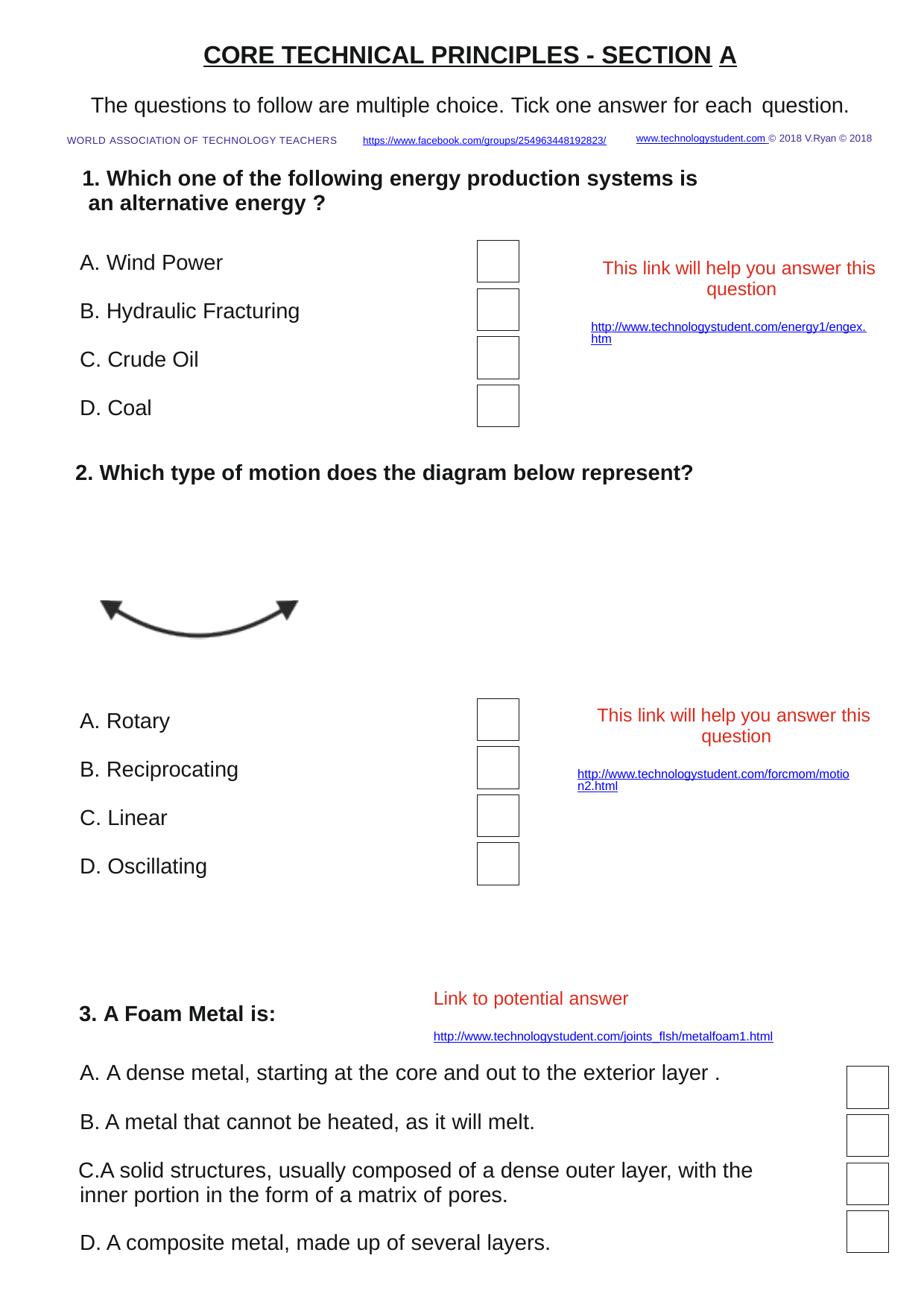

CORE TECHNICAL PRINCIPLES - SECTION A
The questions to follow are multiple choice. Tick one answer for each question.
www.technologystudent.com © 2018 V.Ryan © 2018
WORLD ASSOCIATION OF TECHNOLOGY TEACHERS	https://www.facebook.com/groups/254963448192823/
1. Which one of the following energy production systems is  an alternative energy ?

Wind Power
Hydraulic Fracturing
Crude Oil
Coal
This link will help you answer this  question
http://www.technologystudent.com/energy1/engex.htm

2. Which type of motion does the diagram below represent?

This link will help you answer this  question
http://www.technologystudent.com/forcmom/motion2.html
Rotary
Reciprocating
Linear
Oscillating

Link to potential answer
http://www.technologystudent.com/joints_ﬂsh/metalfoam1.html
3. A Foam Metal is:
A dense metal, starting at the core and out to the exterior layer .
A metal that cannot be heated, as it will melt.
A solid structures, usually composed of a dense outer layer, with the  inner portion in the form of a matrix of pores.
A composite metal, made up of several layers.